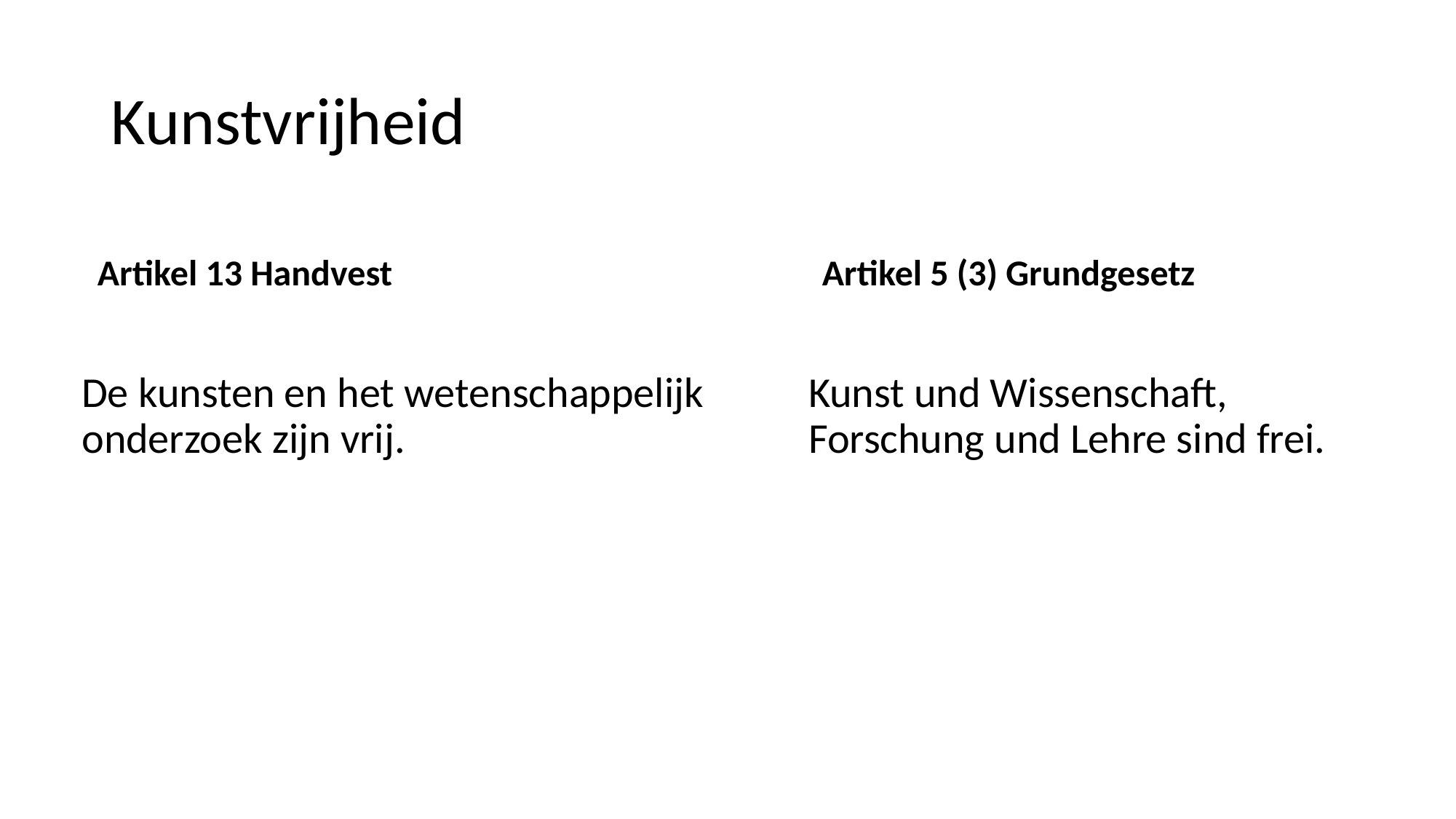

# Kunstvrijheid
Artikel 13 Handvest
Artikel 5 (3) Grundgesetz

De kunsten en het wetenschappelijk onderzoek zijn vrij.

Kunst und Wissenschaft, Forschung und Lehre sind frei.